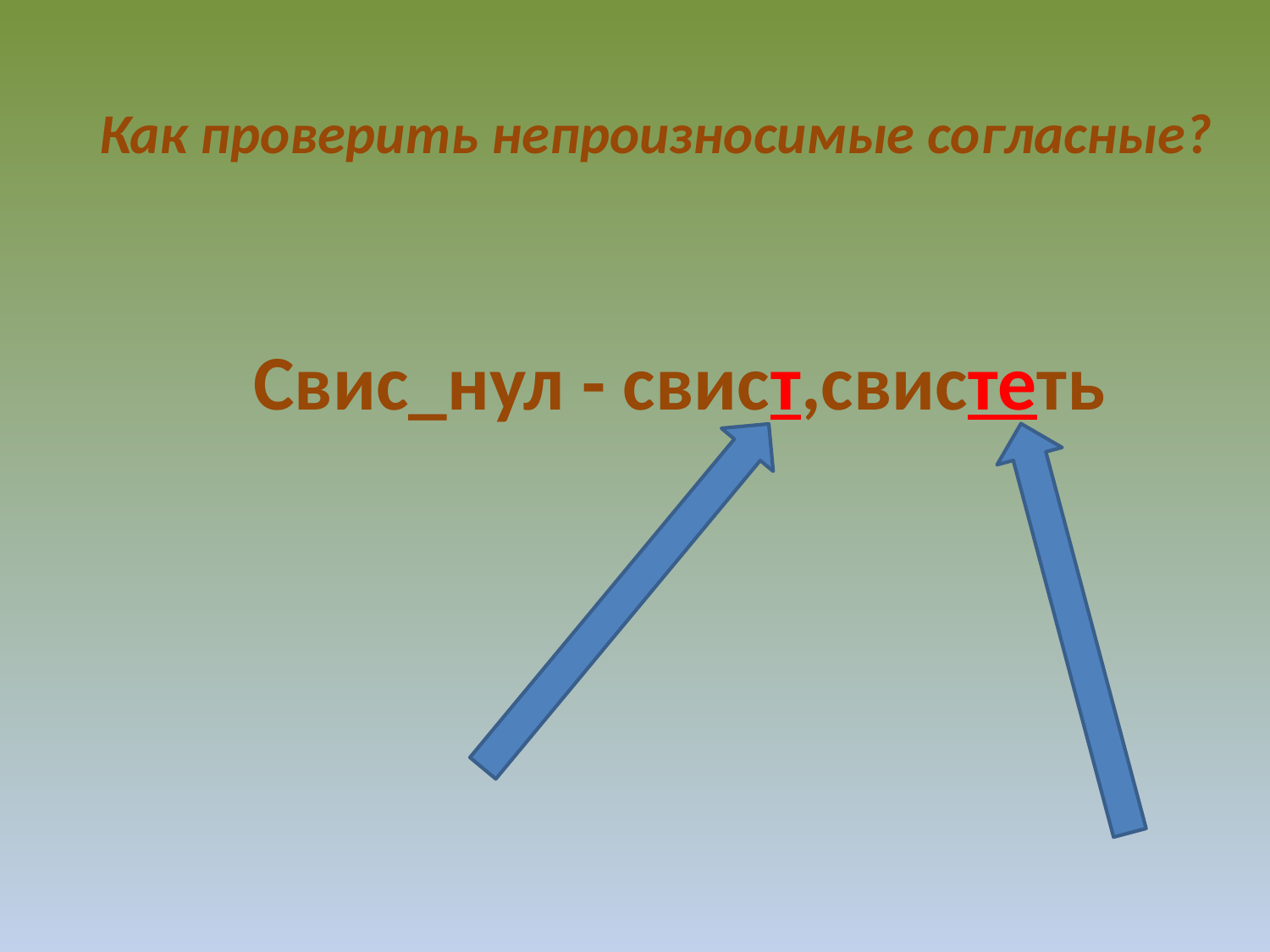

Как проверить непроизносимые согласные?
Свис_нул - свист,свистеть